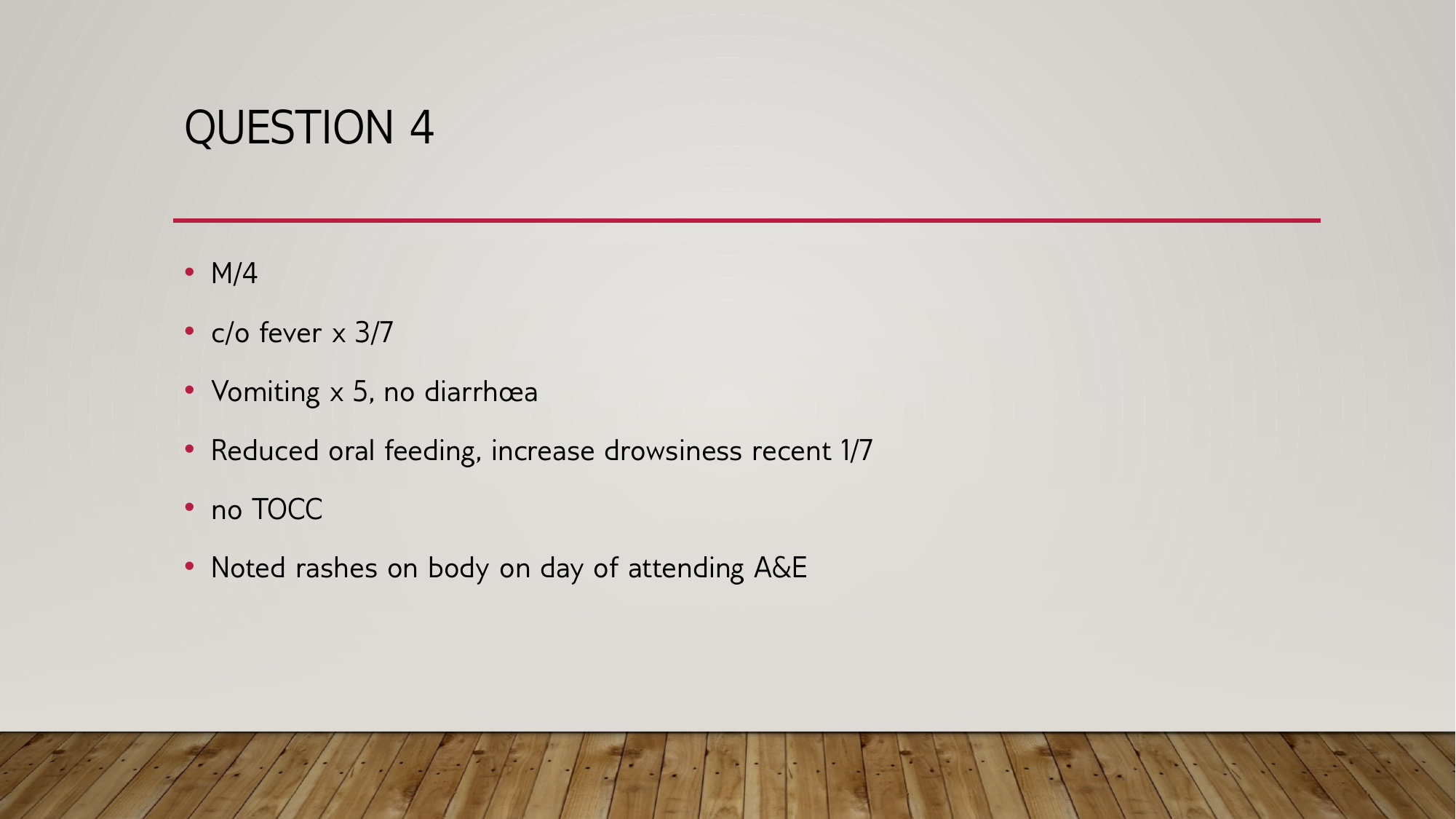

# Question 4
M/4
c/o fever x 3/7
Vomiting x 5, no diarrhoea
Reduced oral feeding, increase drowsiness recent 1/7
no TOCC
Noted rashes on body on day of attending A&E